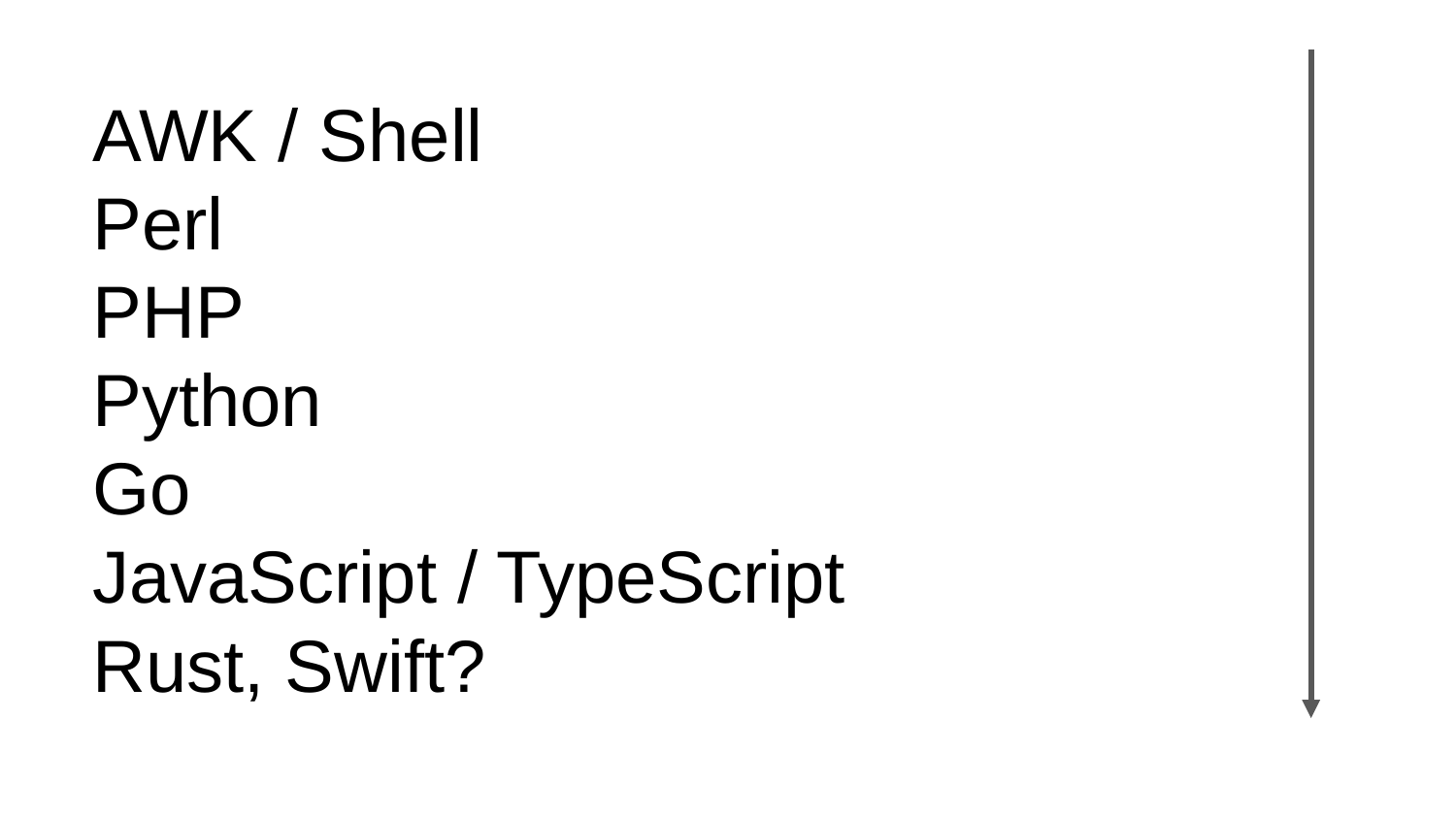

# AWK / Shell
Perl
PHP
Python
Go
JavaScript / TypeScript
Rust, Swift?